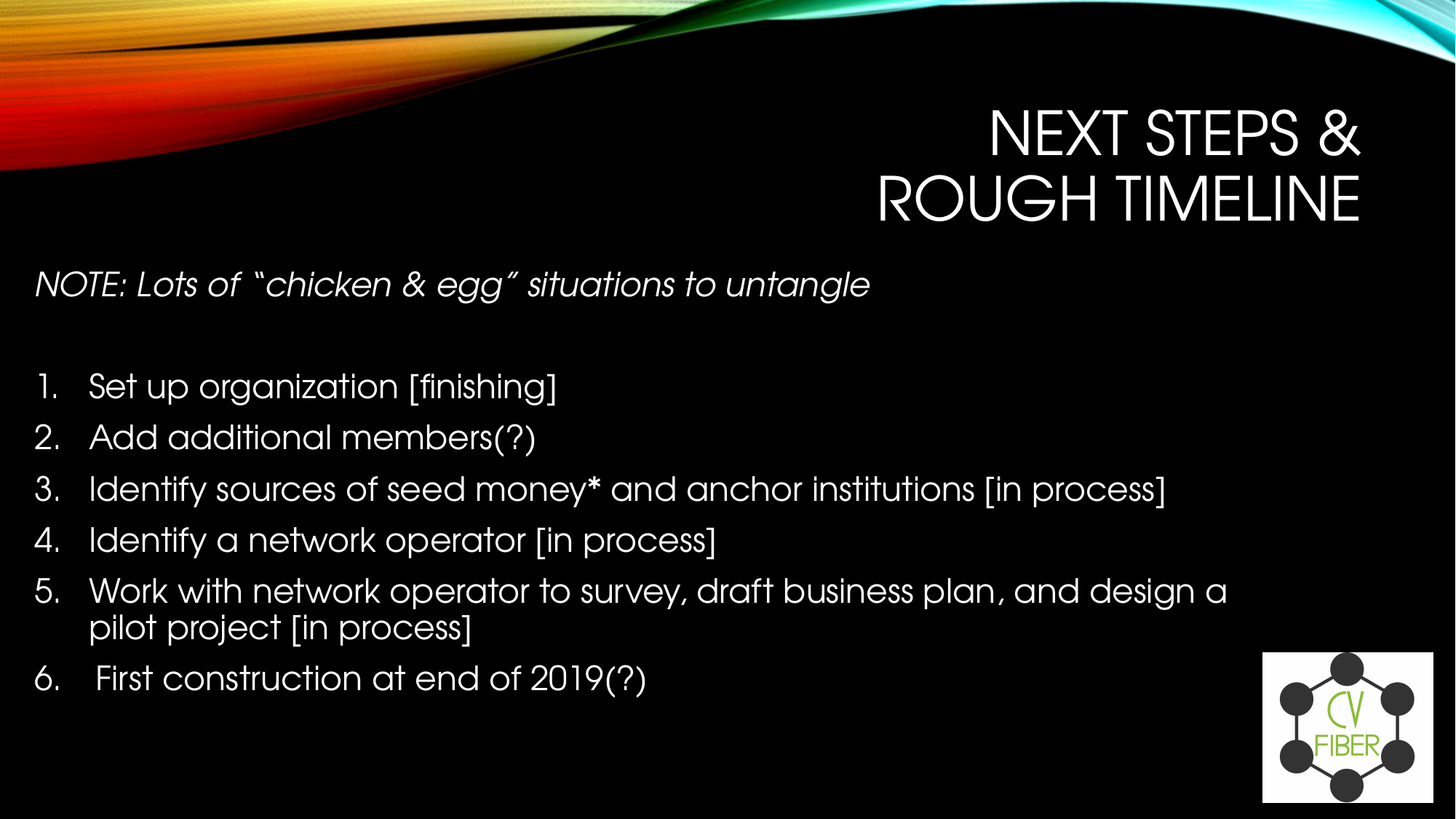

# Next Steps & ROUGH TIMELINE
NOTE: Lots of “chicken & egg” situations to untangle

Set up organization [finishing]
Add additional members(?)
Identify sources of seed money* and anchor institutions [in process]
Identify a network operator [in process]
Work with network operator to survey, draft business plan, and design a pilot project [in process]
First construction at end of 2019(?)